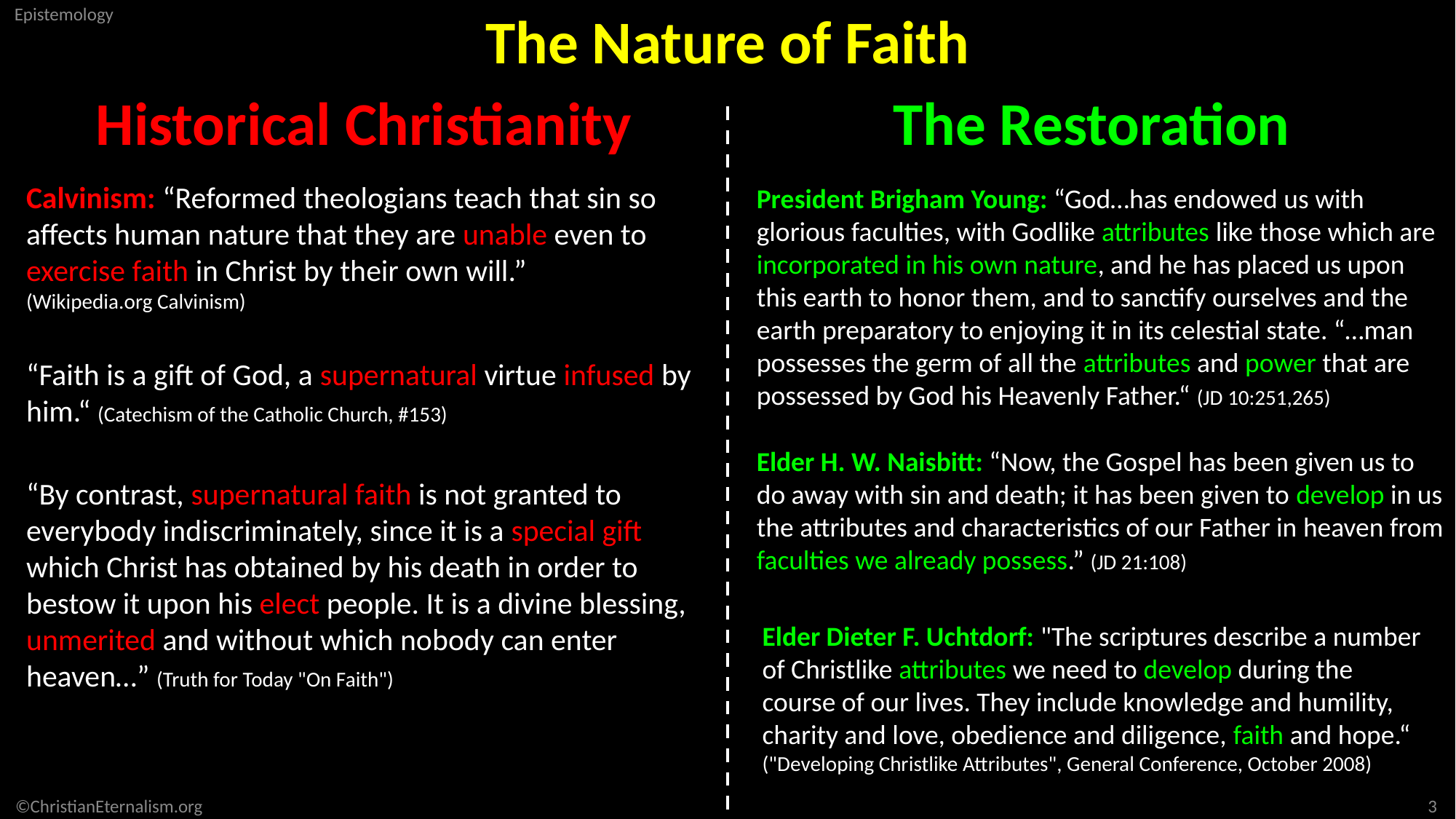

The Nature of Faith
Historical Christianity
The Restoration
Calvinism: “Reformed theologians teach that sin so affects human nature that they are unable even to exercise faith in Christ by their own will.”
(Wikipedia.org Calvinism)
President Brigham Young: “God…has endowed us with glorious faculties, with Godlike attributes like those which are incorporated in his own nature, and he has placed us upon this earth to honor them, and to sanctify ourselves and the earth preparatory to enjoying it in its celestial state. “…man possesses the germ of all the attributes and power that are possessed by God his Heavenly Father.“ (JD 10:251,265)
“Faith is a gift of God, a supernatural virtue infused by him.“ (Catechism of the Catholic Church, #153)
Elder H. W. Naisbitt: “Now, the Gospel has been given us to do away with sin and death; it has been given to develop in us the attributes and characteristics of our Father in heaven from faculties we already possess.” (JD 21:108)
“By contrast, supernatural faith is not granted to everybody indiscriminately, since it is a special gift which Christ has obtained by his death in order to bestow it upon his elect people. It is a divine blessing, unmerited and without which nobody can enter heaven…” (Truth for Today "On Faith")
Elder Dieter F. Uchtdorf: "The scriptures describe a number of Christlike attributes we need to develop during the course of our lives. They include knowledge and humility, charity and love, obedience and diligence, faith and hope.“
("Developing Christlike Attributes", General Conference, October 2008)
3
©ChristianEternalism.org